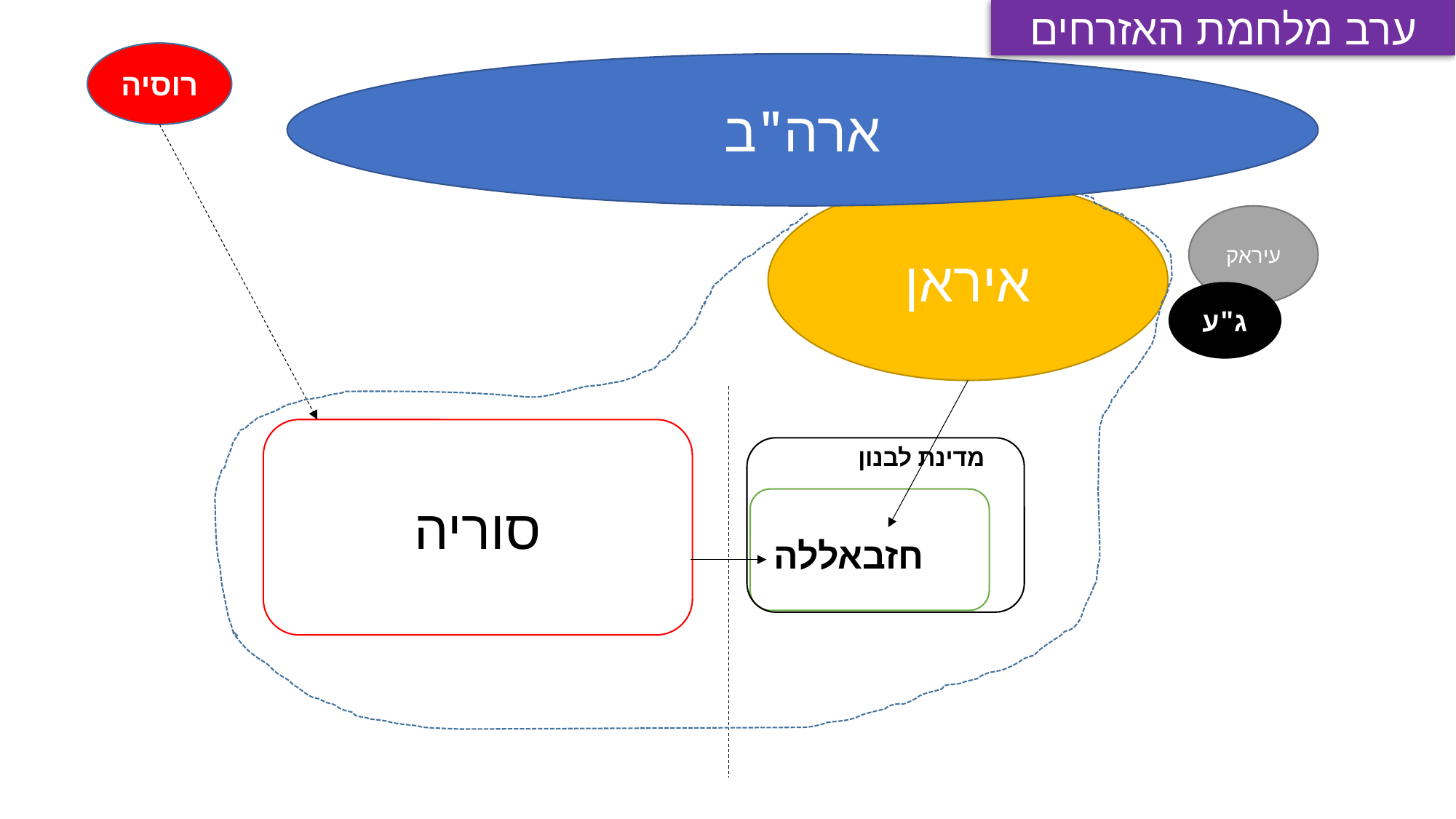

ערב מלחמת האזרחים
רוסיה
ארה"ב
איראן

עיראק
ג"ע
סוריה
מדינת לבנון

חזבאללה